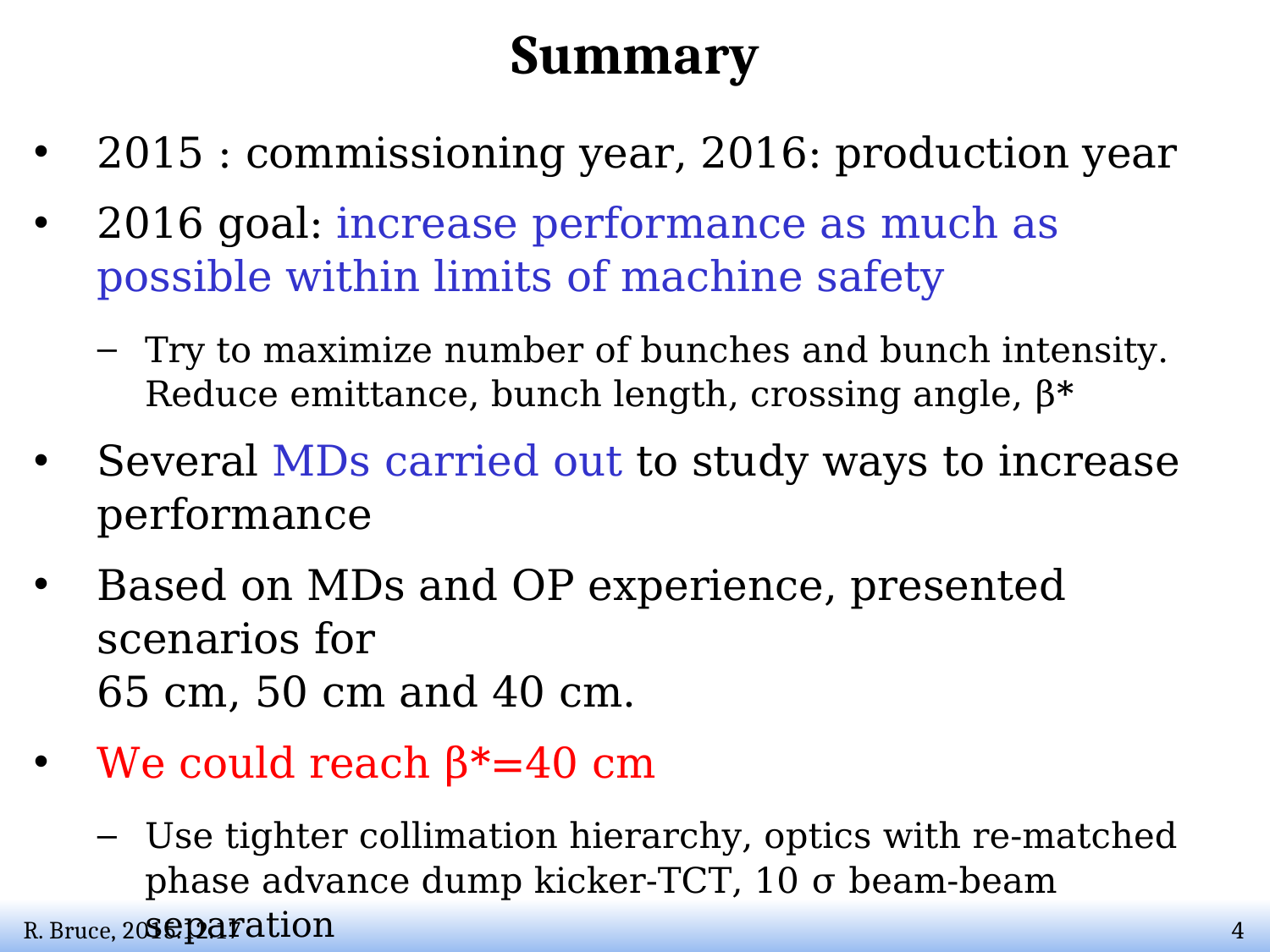

# Summary
2015 : commissioning year, 2016: production year
2016 goal: increase performance as much as possible within limits of machine safety
Try to maximize number of bunches and bunch intensity. Reduce emittance, bunch length, crossing angle, β*
Several MDs carried out to study ways to increase performance
Based on MDs and OP experience, presented scenarios for
65 cm, 50 cm and 40 cm.
We could reach β*=40 cm
Use tighter collimation hierarchy, optics with re-matched phase advance dump kicker-TCT, 10 σ beam-beam separation
Assuming proton aperture is reproducible. If aperture is worse as in ion run, be prepared to step back to β*=50 cm
R. Bruce, 2015.12.17
4